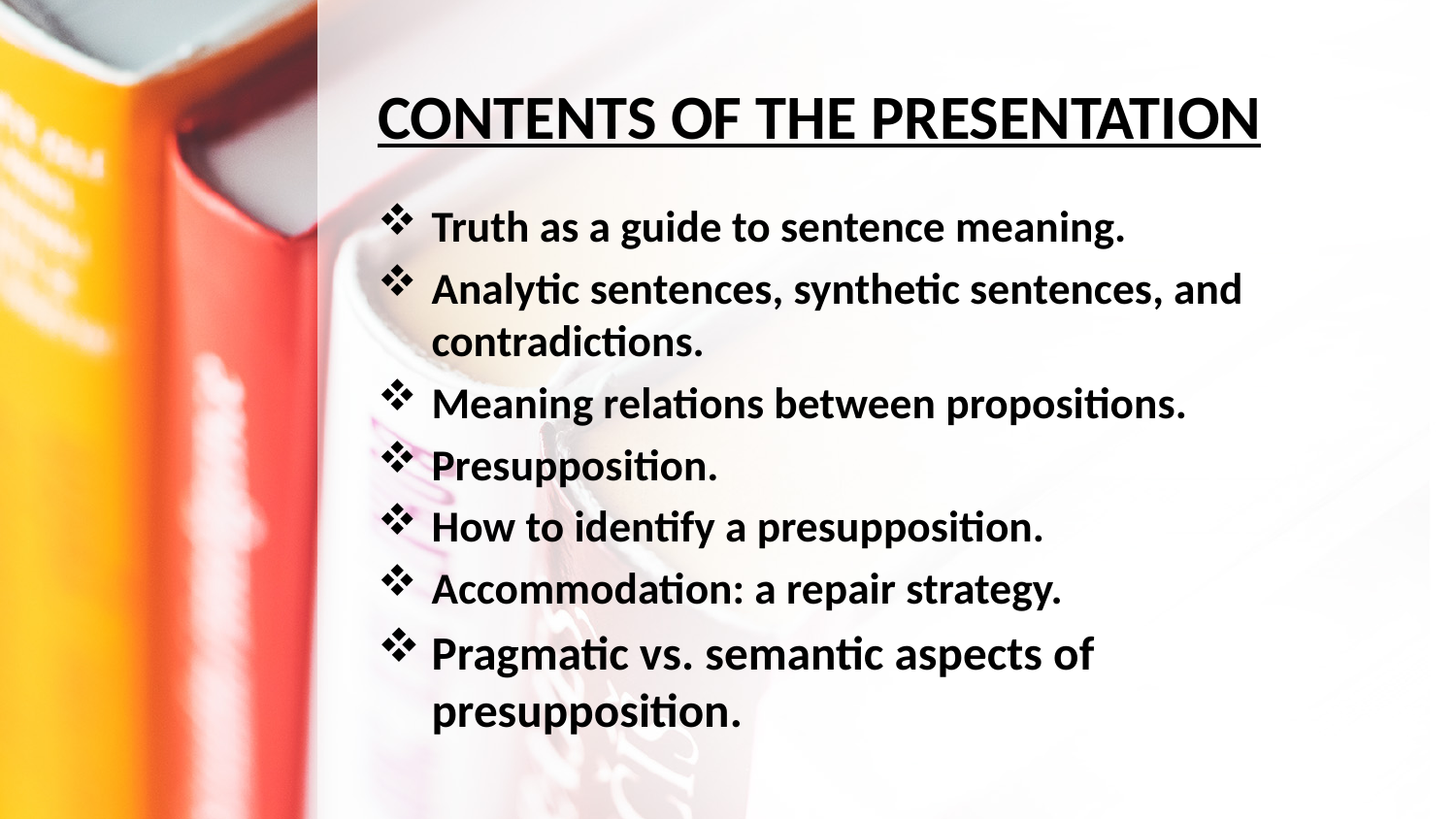

# CONTENTS OF THE PRESENTATION
Truth as a guide to sentence meaning.
Analytic sentences, synthetic sentences, and contradictions.
Meaning relations between propositions.
Presupposition.
How to identify a presupposition.
Accommodation: a repair strategy.
Pragmatic vs. semantic aspects of presupposition.